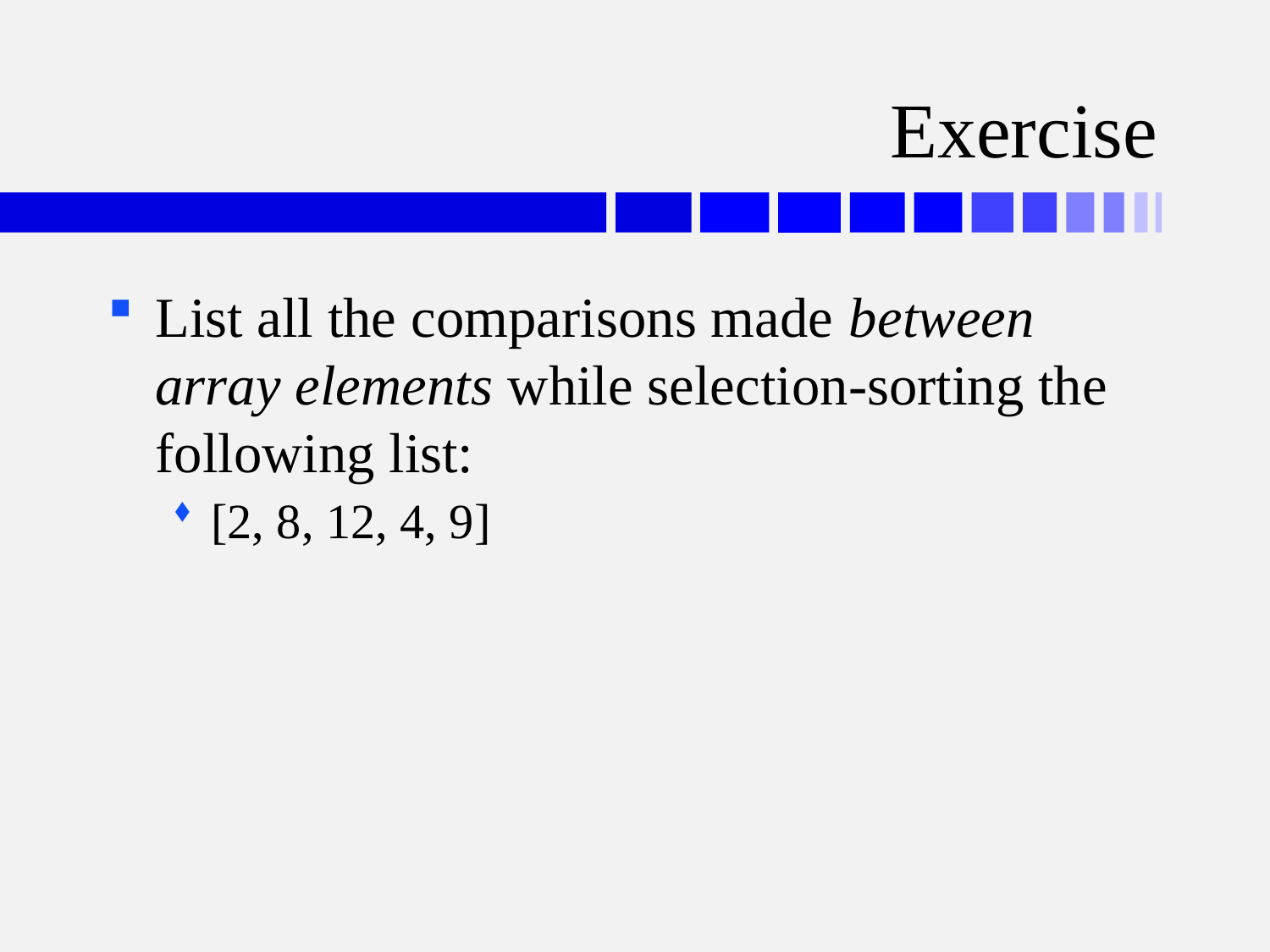

# Exercise
List all the comparisons made between array elements while selection-sorting the following list:
[2, 8, 12, 4, 9]